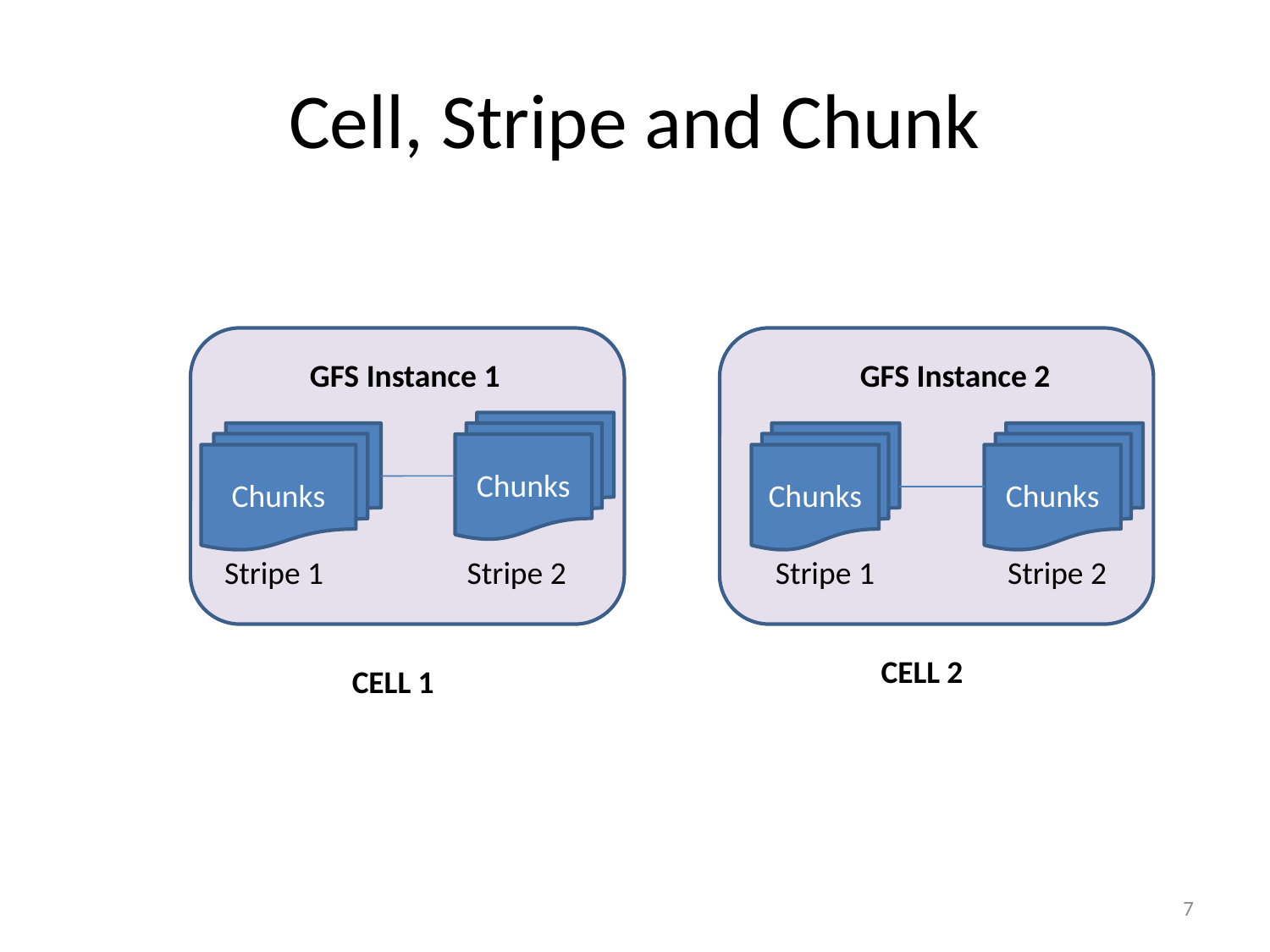

# Cell, Stripe and Chunk

 Stripe 1                    Stripe 2

    Stripe 1	 Stripe 2
GFS Instance 1
GFS Instance 2
Chunks
Chunks
Chunks
Chunks
CELL 2
CELL 1
7